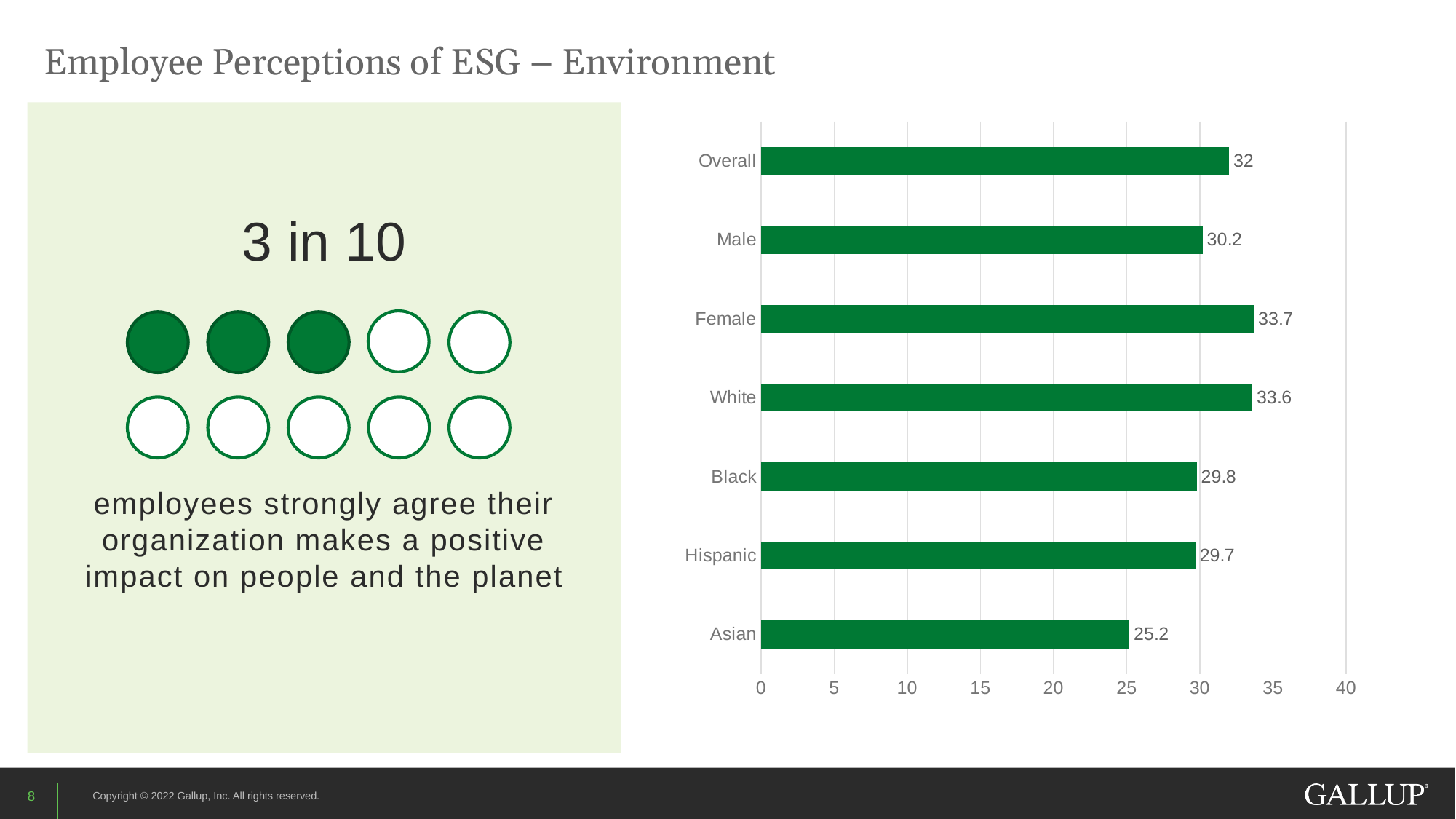

# Employee Perceptions of ESG – Environment

employees strongly agree their organization makes a positive impact on people and the planet

### Chart

| Category | Series 1 |
|---|---|
| Asian | 25.2 |
| Hispanic | 29.7 |
| Black | 29.8 |
| White | 33.6 |
| Female | 33.7 |
| Male | 30.2 |
| Overall | 32.0 |
3 in 10

8